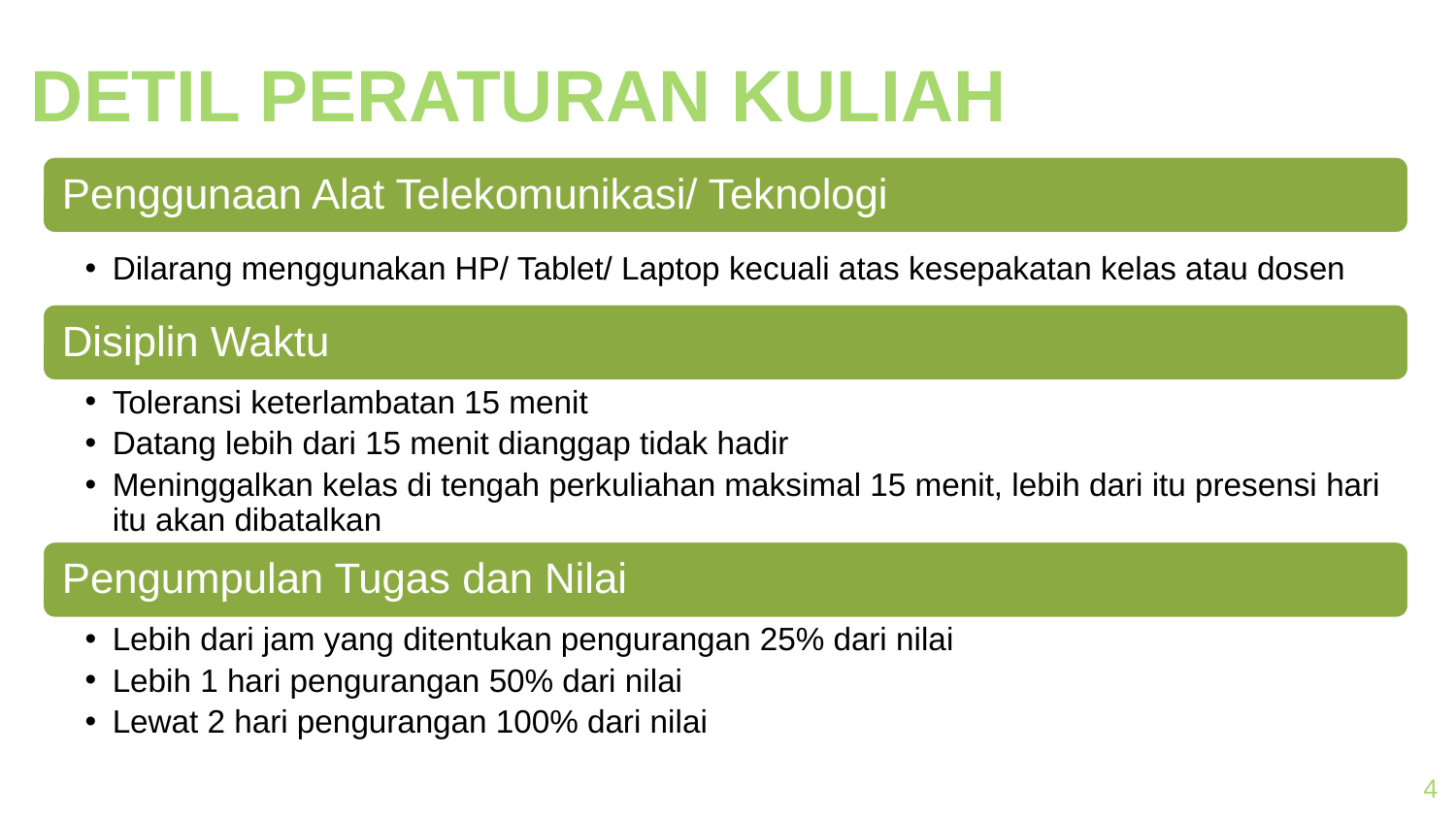

# DETIL PERATURAN KULIAH
Penggunaan Alat Telekomunikasi/ Teknologi
Dilarang menggunakan HP/ Tablet/ Laptop kecuali atas kesepakatan kelas atau dosen
Disiplin Waktu
Toleransi keterlambatan 15 menit
Datang lebih dari 15 menit dianggap tidak hadir
Meninggalkan kelas di tengah perkuliahan maksimal 15 menit, lebih dari itu presensi hari itu akan dibatalkan
Pengumpulan Tugas dan Nilai
Lebih dari jam yang ditentukan pengurangan 25% dari nilai
Lebih 1 hari pengurangan 50% dari nilai
Lewat 2 hari pengurangan 100% dari nilai
4